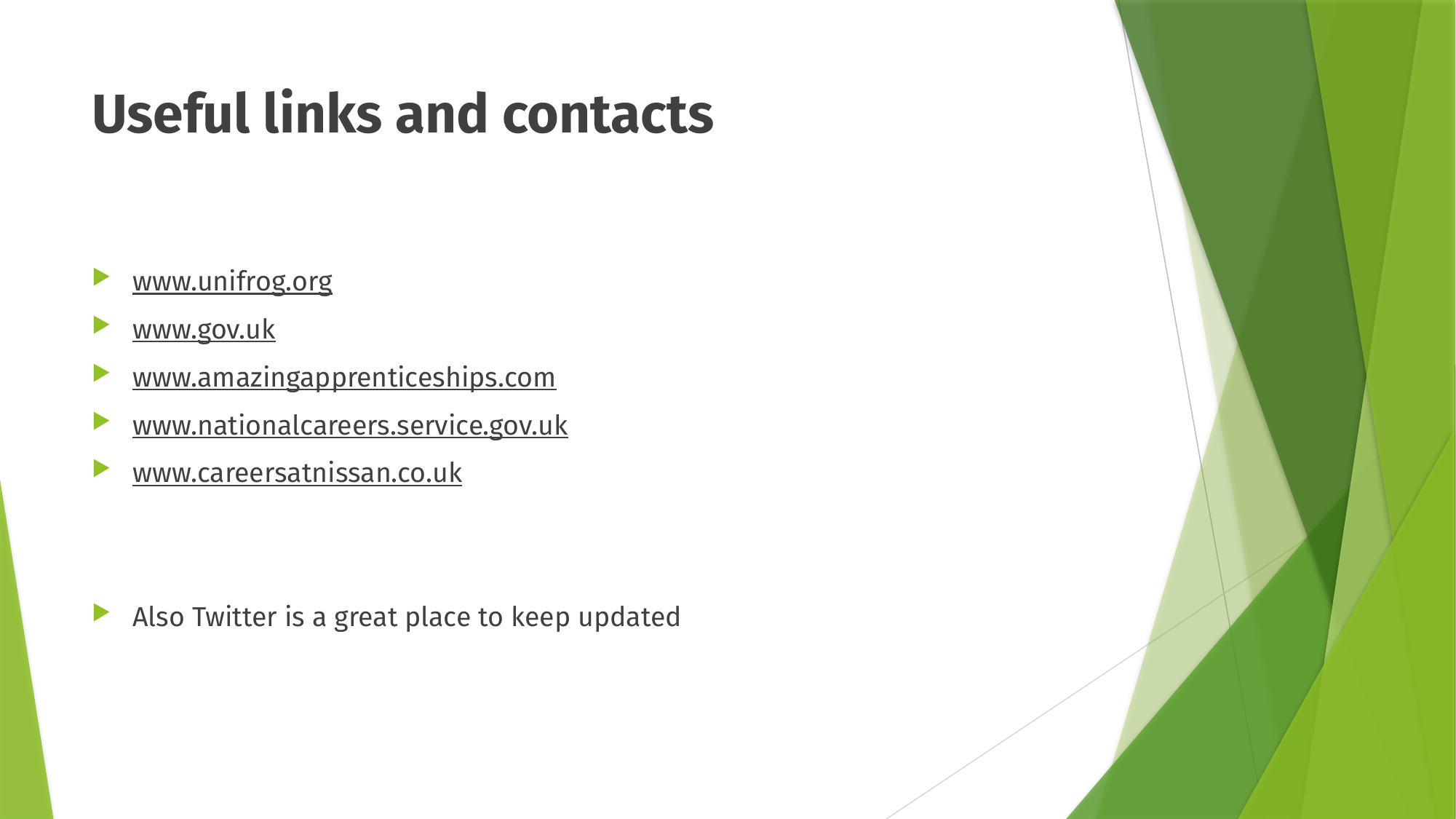

# Useful links and contacts
www.unifrog.org
www.gov.uk
www.amazingapprenticeships.com
www.nationalcareers.service.gov.uk
www.careersatnissan.co.uk

Also Twitter is a great place to keep updated